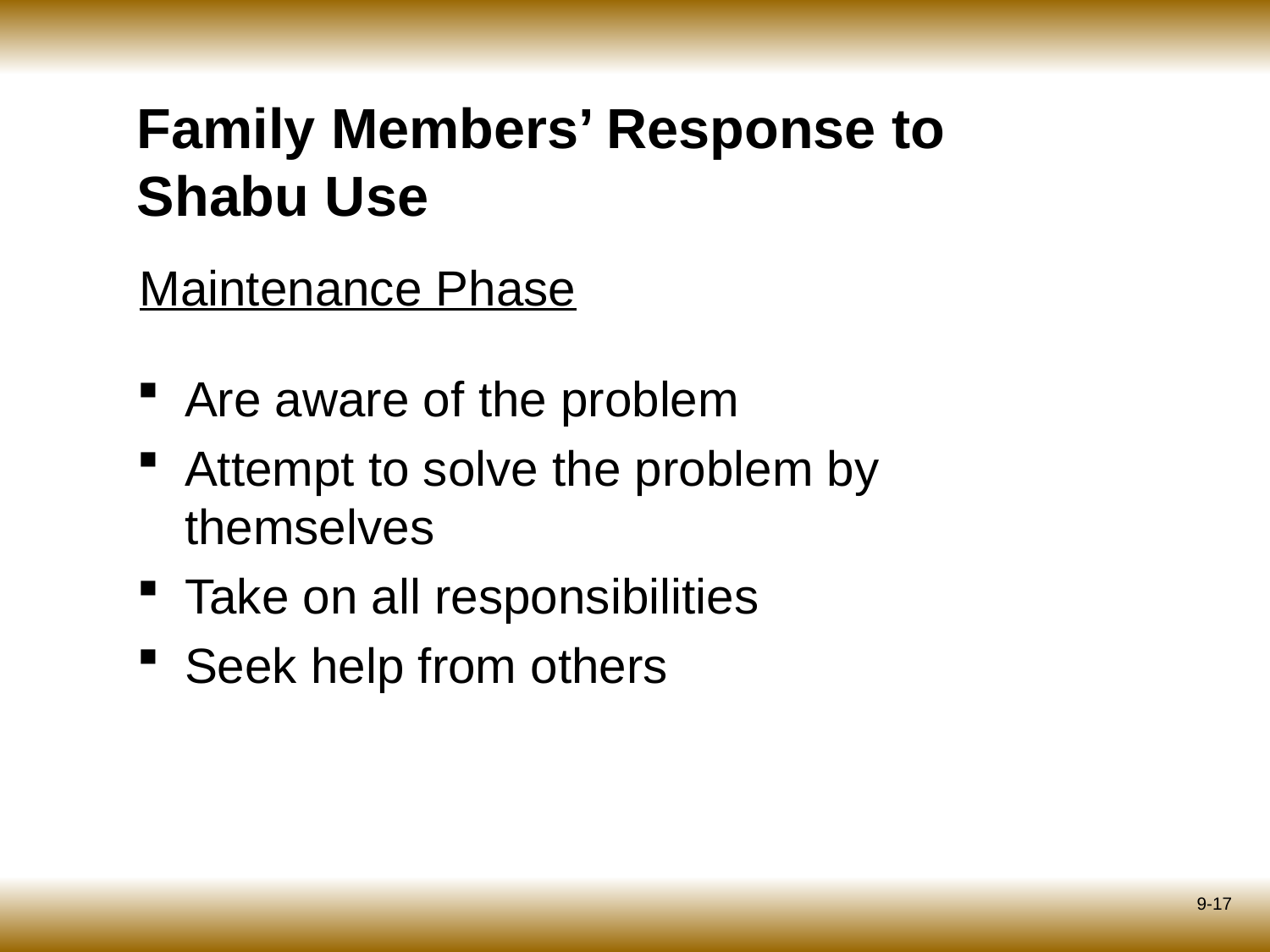

# Family Members’ Response to Shabu Use
Maintenance Phase
Are aware of the problem
Attempt to solve the problem by themselves
Take on all responsibilities
Seek help from others
9-17